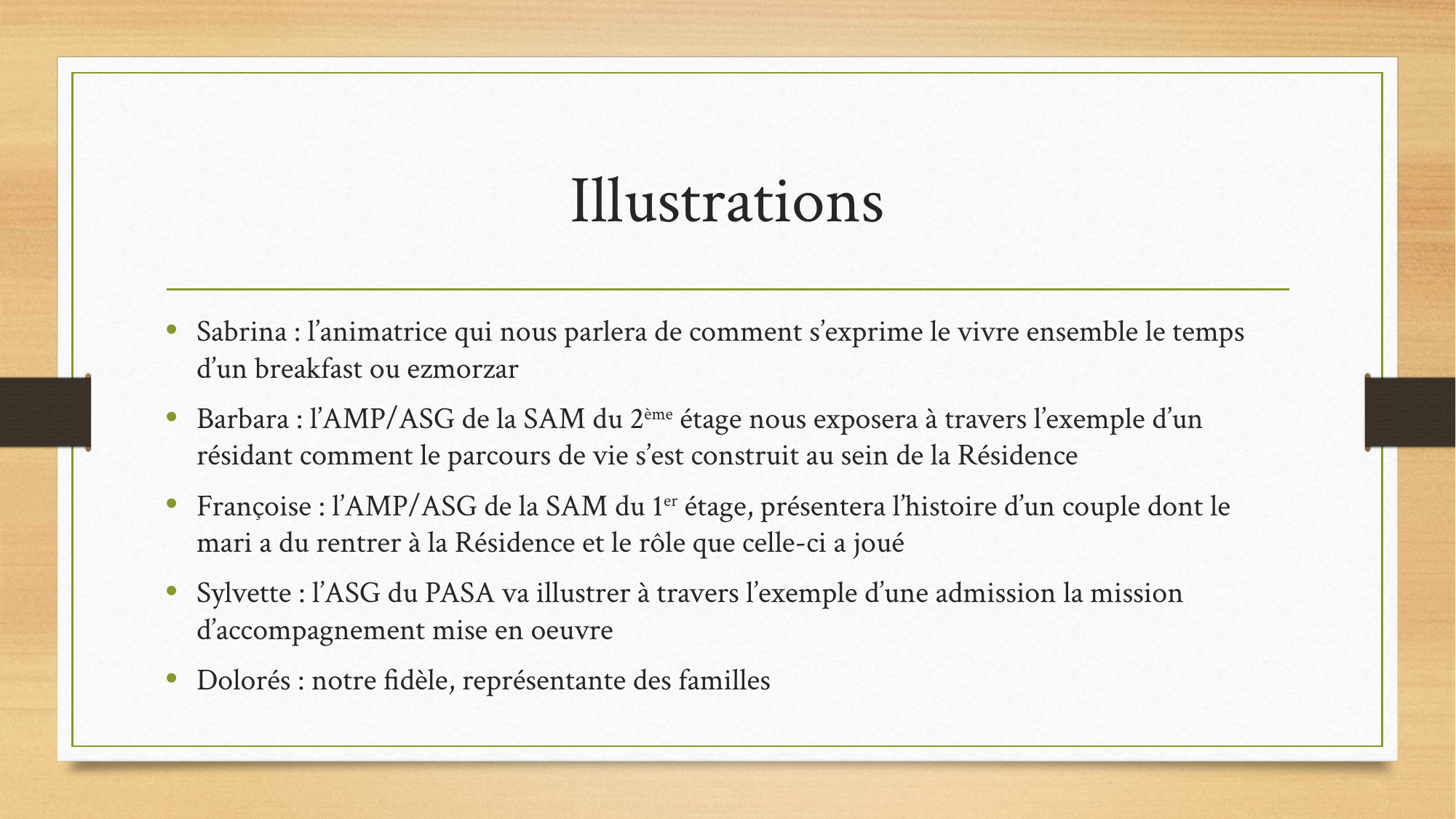

# Illustrations
Sabrina : l’animatrice qui nous parlera de comment s’exprime le vivre ensemble le temps d’un breakfast ou ezmorzar
Barbara : l’AMP/ASG de la SAM du 2ème étage nous exposera à travers l’exemple d’un résidant comment le parcours de vie s’est construit au sein de la Résidence
Françoise : l’AMP/ASG de la SAM du 1er étage, présentera l’histoire d’un couple dont le mari a du rentrer à la Résidence et le rôle que celle-ci a joué
Sylvette : l’ASG du PASA va illustrer à travers l’exemple d’une admission la mission d’accompagnement mise en oeuvre
Dolorés : notre fidèle, représentante des familles